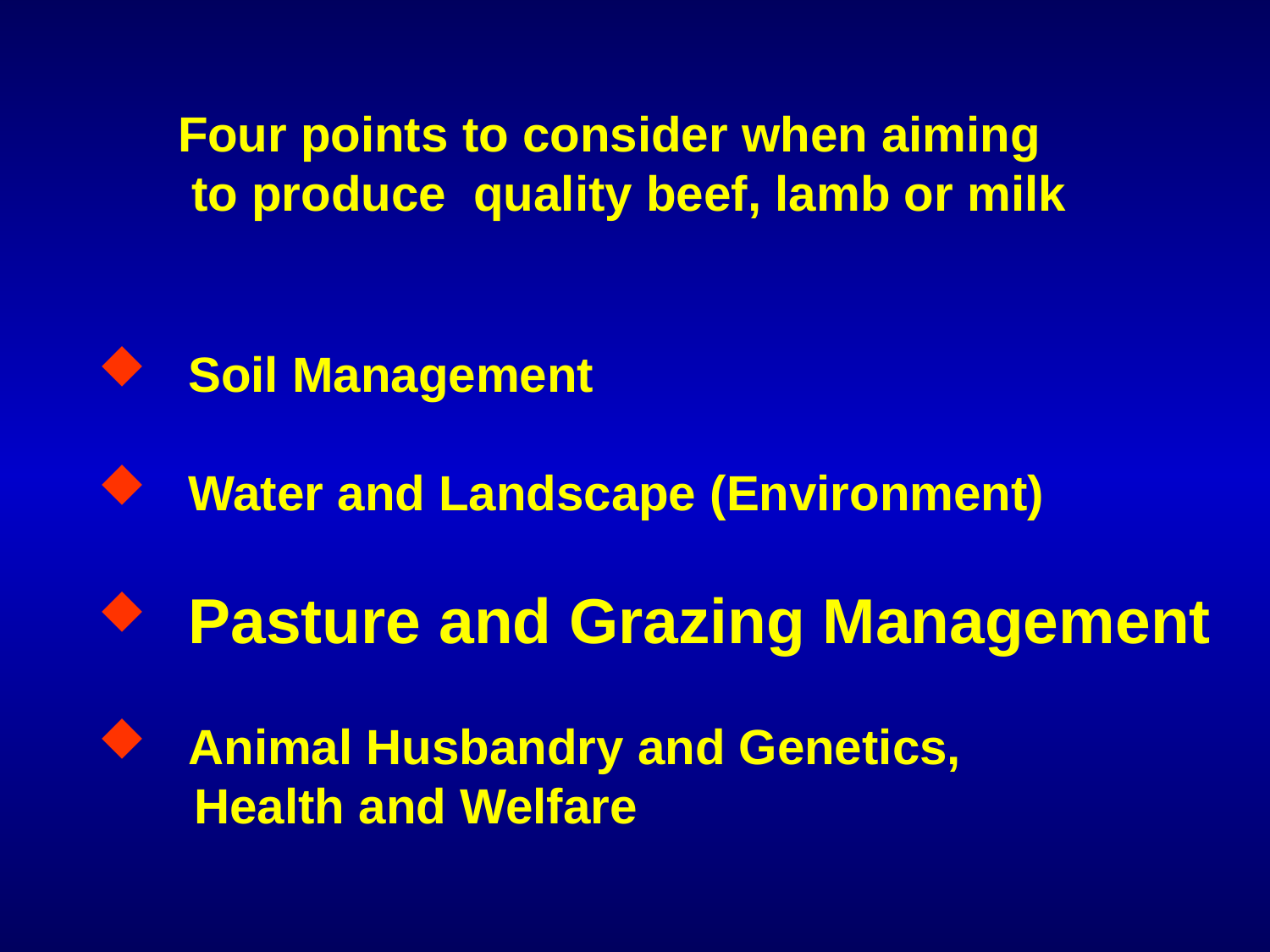

Four points to consider when aiming
 to produce  quality beef, lamb or milk

   Soil Management

   Water and Landscape (Environment)

   Pasture and Grazing Management

   Animal Husbandry and Genetics,
       Health and Welfare